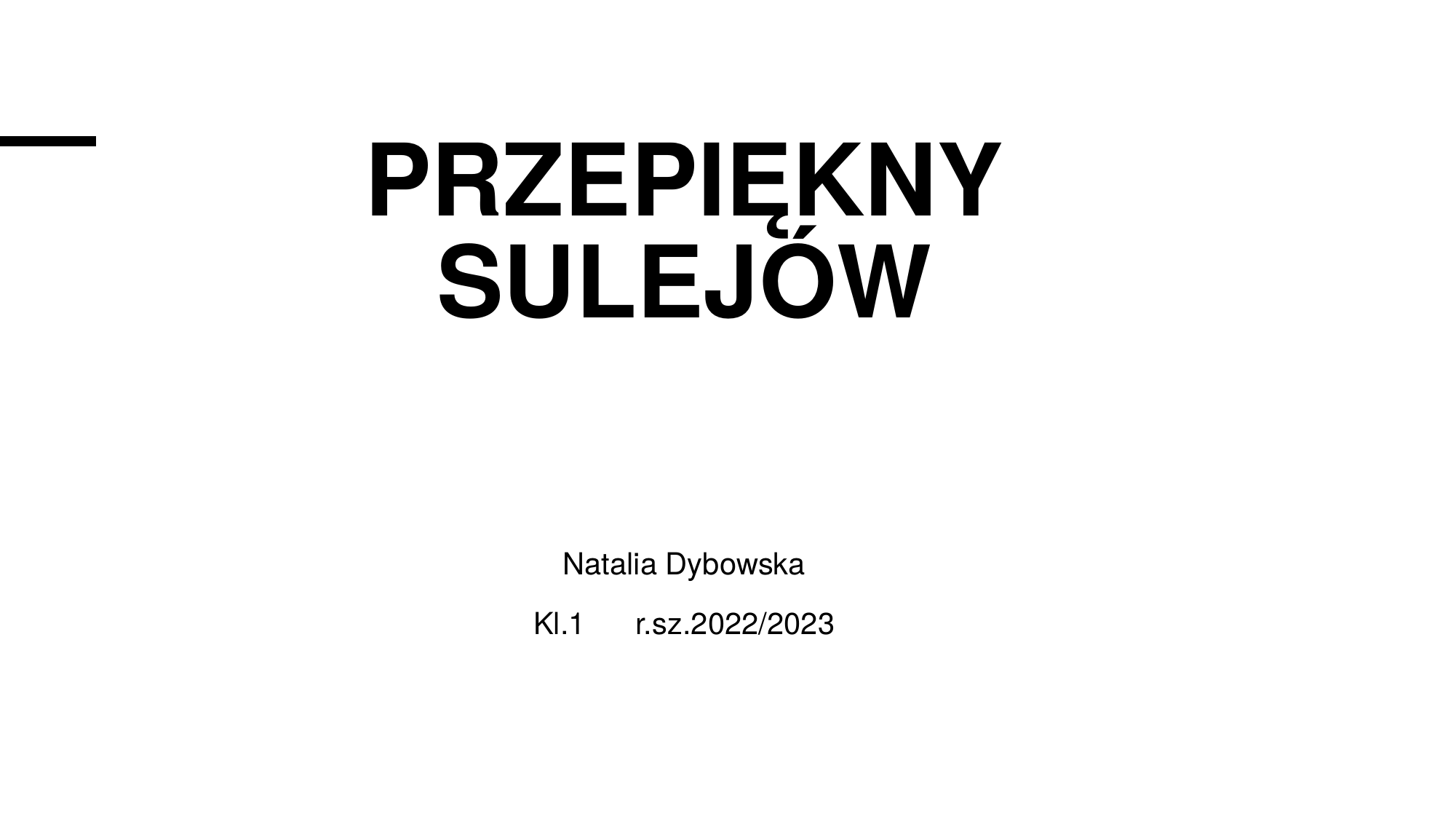

# Przepiękny Sulejów
Natalia Dybowska
Kl.1      r.sz.2022/2023